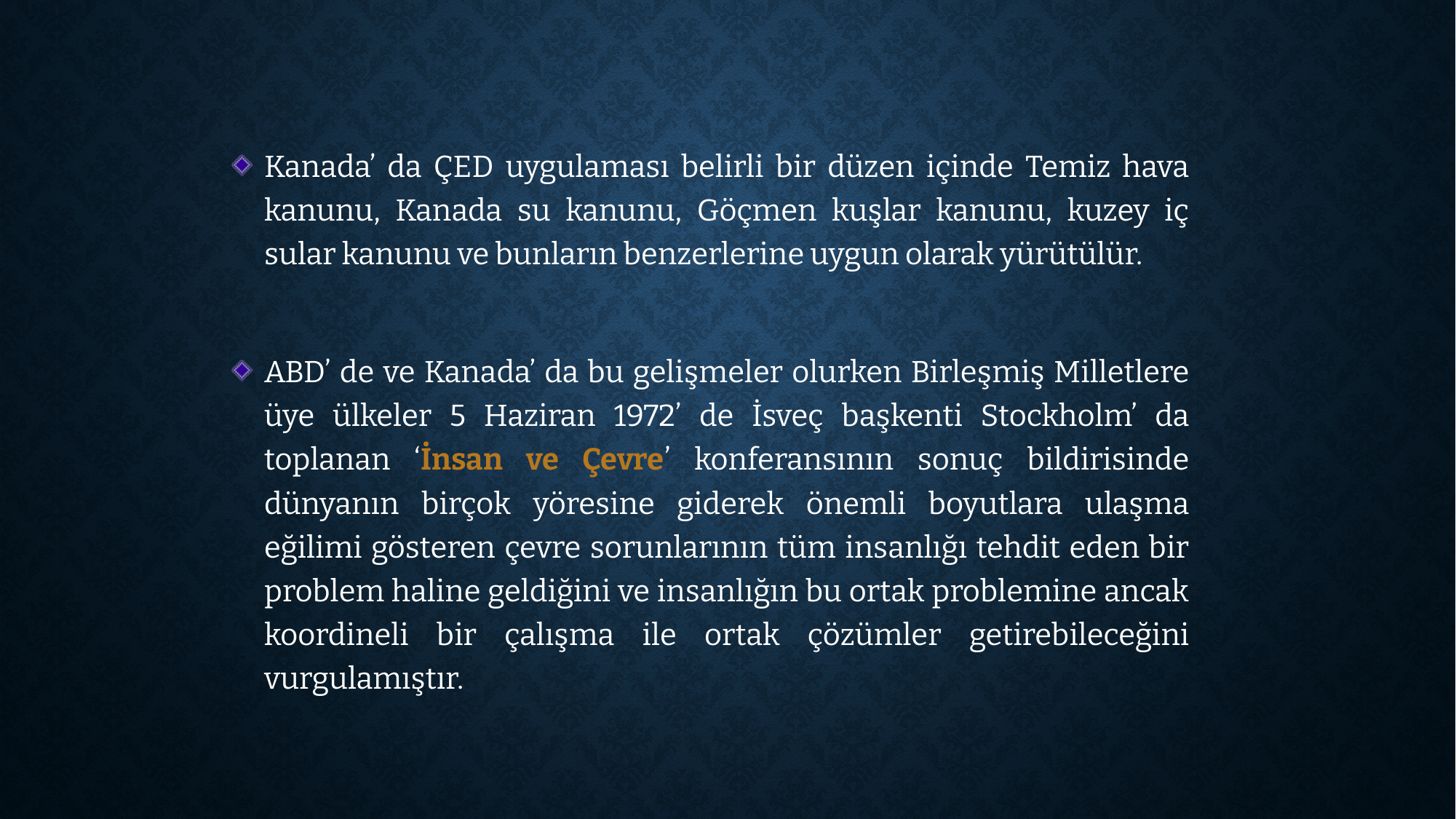

Kanada’ da ÇED uygulaması belirli bir düzen içinde Temiz hava kanunu, Kanada su kanunu, Göçmen kuşlar kanunu, kuzey iç sular kanunu ve bunların benzerlerine uygun olarak yürütülür.

ABD’ de ve Kanada’ da bu gelişmeler olurken Birleşmiş Milletlere üye ülkeler 5 Haziran 1972’ de İsveç başkenti Stockholm’ da toplanan ‘İnsan ve Çevre’ konferansının sonuç bildirisinde dünyanın birçok yöresine giderek önemli boyutlara ulaşma eğilimi gösteren çevre sorunlarının tüm insanlığı tehdit eden bir problem haline geldiğini ve insanlığın bu ortak problemine ancak koordineli bir çalışma ile ortak çözümler getirebileceğini vurgulamıştır.